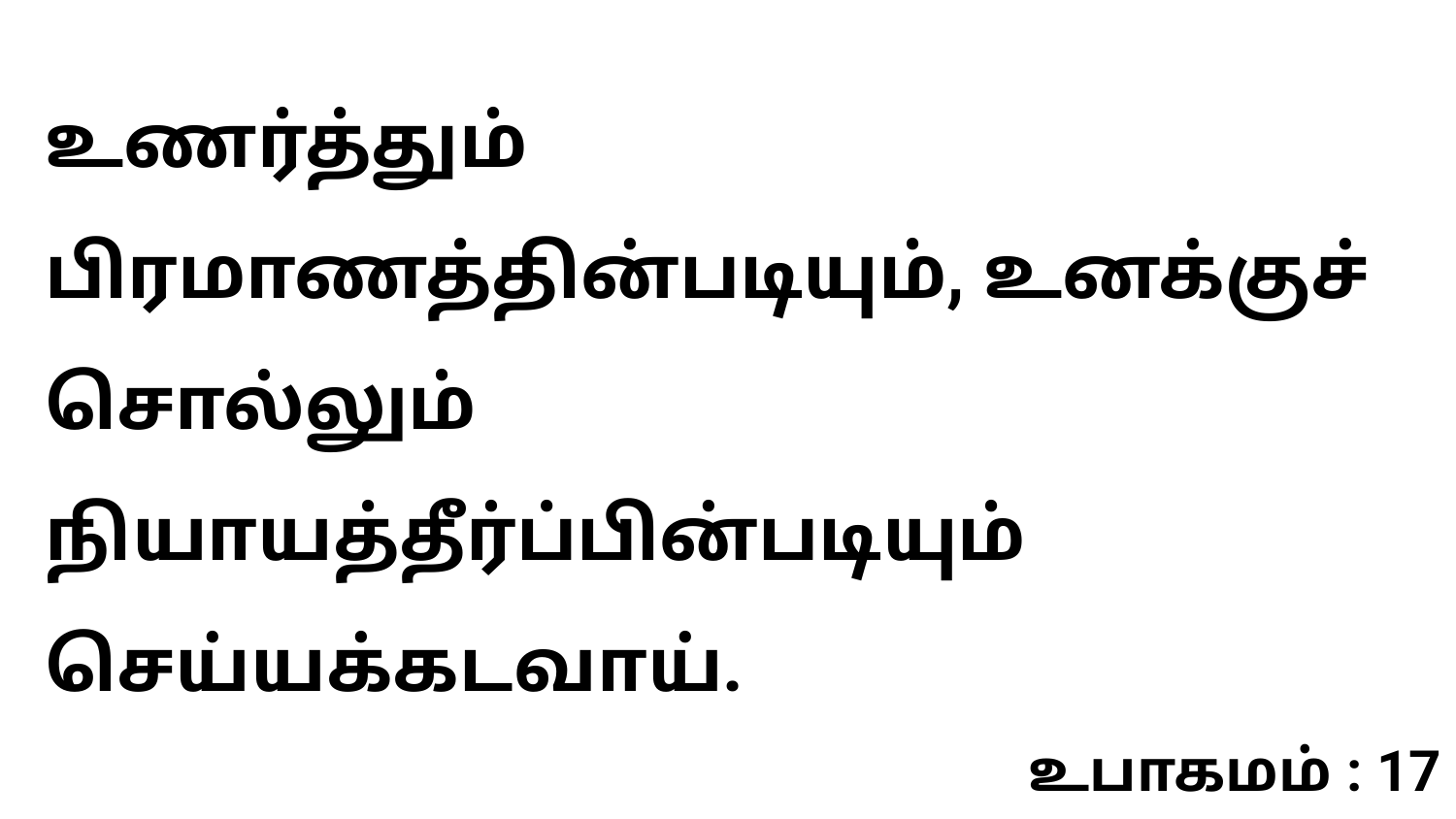

உணர்த்தும் பிரமாணத்தின்படியும், உனக்குச் சொல்லும் நியாயத்தீர்ப்பின்படியும் செய்யக்கடவாய்.
உபாகமம் : 17